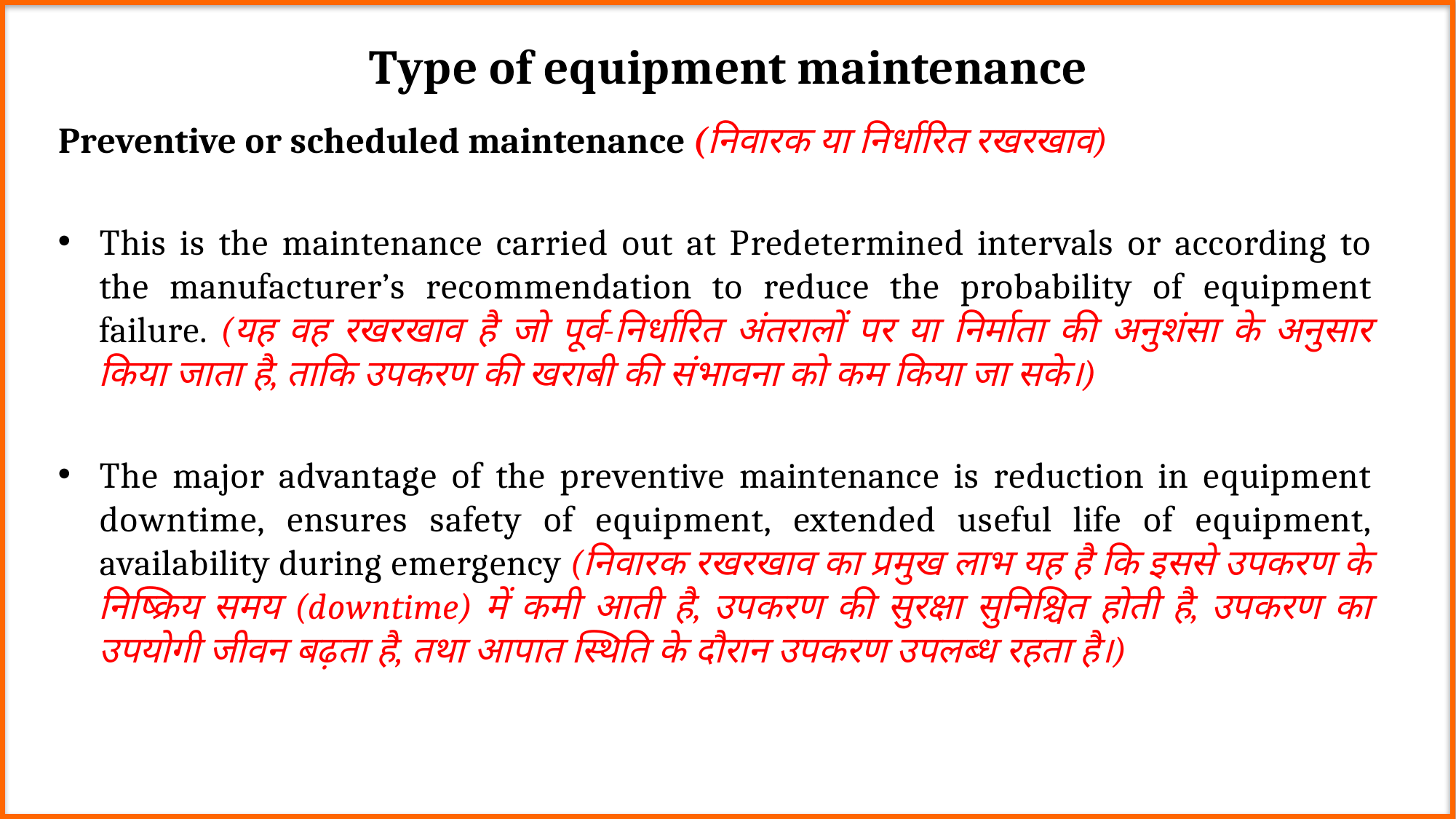

# Type of equipment maintenance
Preventive or scheduled maintenance (निवारक या निर्धारित रखरखाव)

This is the maintenance carried out at Predetermined intervals or according to the manufacturer’s recommendation to reduce the probability of equipment failure. (यह वह रखरखाव है जो पूर्व-निर्धारित अंतरालों पर या निर्माता की अनुशंसा के अनुसार किया जाता है, ताकि उपकरण की खराबी की संभावना को कम किया जा सके।)

The major advantage of the preventive maintenance is reduction in equipment downtime, ensures safety of equipment, extended useful life of equipment, availability during emergency (निवारक रखरखाव का प्रमुख लाभ यह है कि इससे उपकरण के निष्क्रिय समय (downtime) में कमी आती है, उपकरण की सुरक्षा सुनिश्चित होती है, उपकरण का उपयोगी जीवन बढ़ता है, तथा आपात स्थिति के दौरान उपकरण उपलब्ध रहता है।)